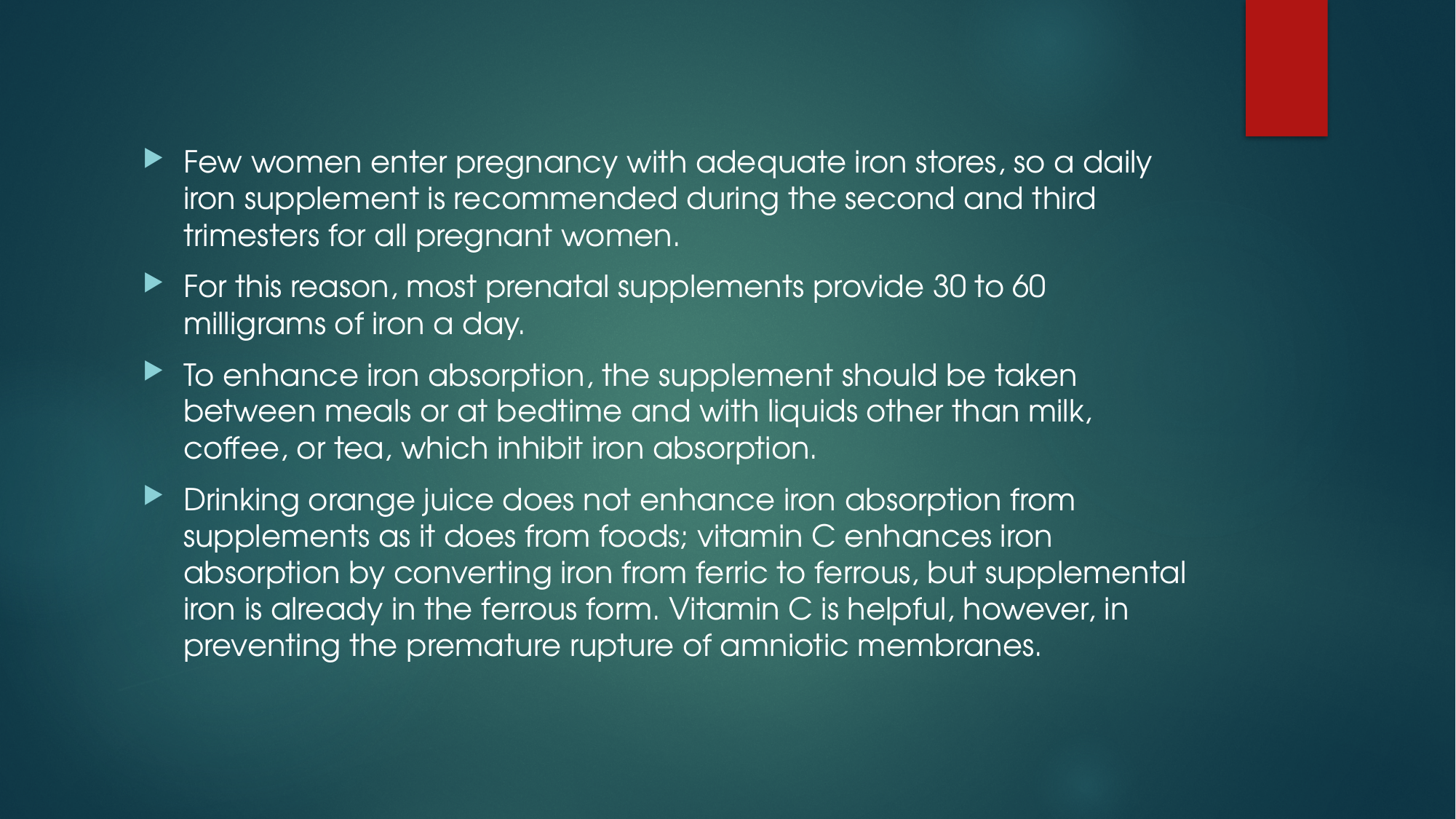

Few women enter pregnancy with adequate iron stores, so a daily iron supplement is recommended during the second and third trimesters for all pregnant women.
For this reason, most prenatal supplements provide 30 to 60 milligrams of iron a day.
To enhance iron absorption, the supplement should be taken between meals or at bedtime and with liquids other than milk, coffee, or tea, which inhibit iron absorption.
Drinking orange juice does not enhance iron absorption from supplements as it does from foods; vitamin C enhances iron absorption by converting iron from ferric to ferrous, but supplemental iron is already in the ferrous form. Vitamin C is helpful, however, in preventing the premature rupture of amniotic membranes.